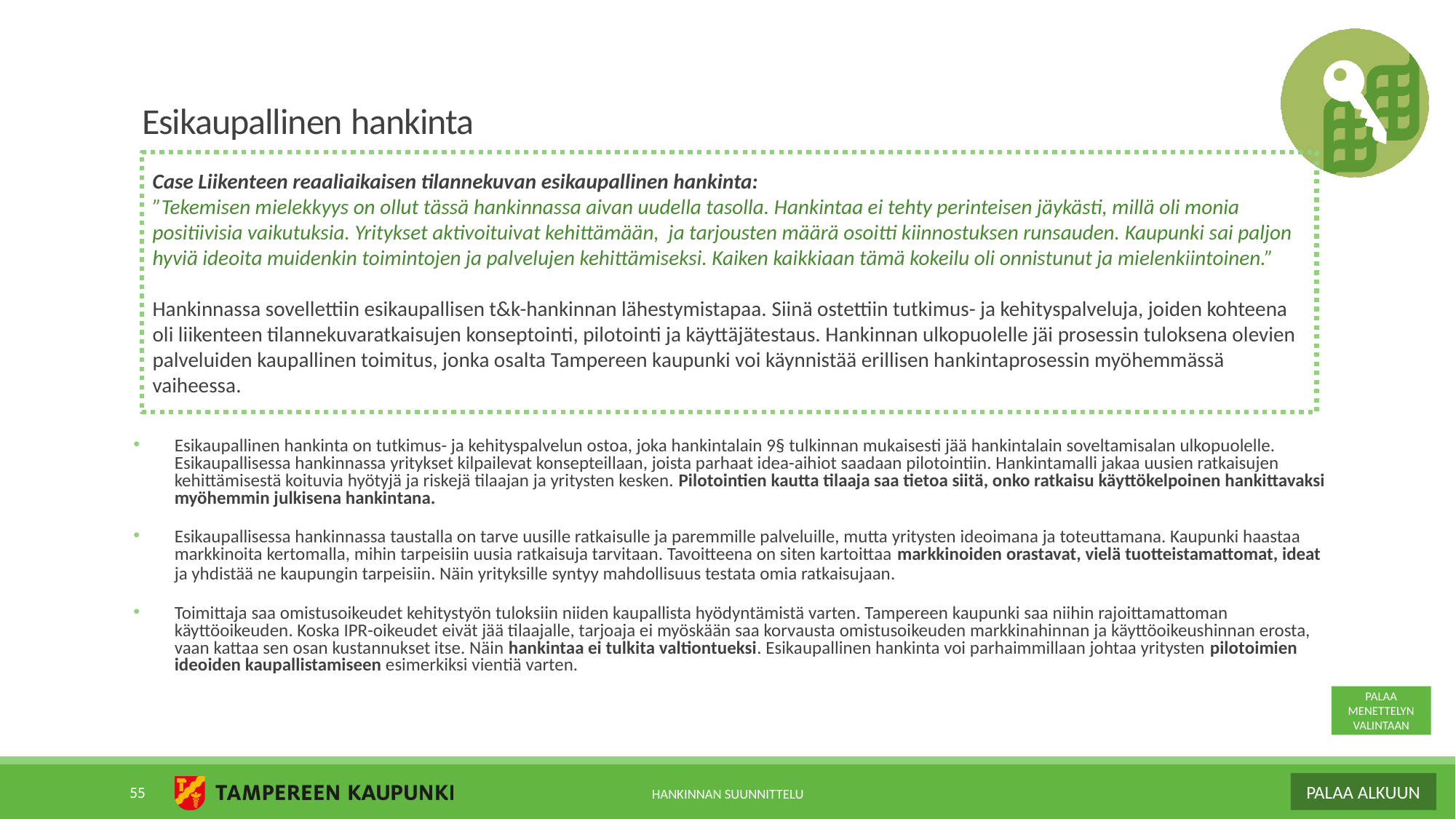

# Esikaupallinen hankinta
Case Liikenteen reaaliaikaisen tilannekuvan esikaupallinen hankinta:
”Tekemisen mielekkyys on ollut tässä hankinnassa aivan uudella tasolla. Hankintaa ei tehty perinteisen jäykästi, millä oli monia positiivisia vaikutuksia. Yritykset aktivoituivat kehittämään,  ja tarjousten määrä osoitti kiinnostuksen runsauden. Kaupunki sai paljon hyviä ideoita muidenkin toimintojen ja palvelujen kehittämiseksi. Kaiken kaikkiaan tämä kokeilu oli onnistunut ja mielenkiintoinen.”
Hankinnassa sovellettiin esikaupallisen t&k-hankinnan lähestymistapaa. Siinä ostettiin tutkimus- ja kehityspalveluja, joiden kohteena oli liikenteen tilannekuvaratkaisujen konseptointi, pilotointi ja käyttäjätestaus. Hankinnan ulkopuolelle jäi prosessin tuloksena olevien palveluiden kaupallinen toimitus, jonka osalta Tampereen kaupunki voi käynnistää erillisen hankintaprosessin myöhemmässä vaiheessa.
Esikaupallinen hankinta on tutkimus- ja kehityspalvelun ostoa, joka hankintalain 9§ tulkinnan mukaisesti jää hankintalain soveltamisalan ulkopuolelle. Esikaupallisessa hankinnassa yritykset kilpailevat konsepteillaan, joista parhaat idea-aihiot saadaan pilotointiin. Hankintamalli jakaa uusien ratkaisujen kehittämisestä koituvia hyötyjä ja riskejä tilaajan ja yritysten kesken. Pilotointien kautta tilaaja saa tietoa siitä, onko ratkaisu käyttökelpoinen hankittavaksi myöhemmin julkisena hankintana.
Esikaupallisessa hankinnassa taustalla on tarve uusille ratkaisulle ja paremmille palveluille, mutta yritysten ideoimana ja toteuttamana. Kaupunki haastaa markkinoita kertomalla, mihin tarpeisiin uusia ratkaisuja tarvitaan. Tavoitteena on siten kartoittaa markkinoiden orastavat, vielä tuotteistamattomat, ideat ja yhdistää ne kaupungin tarpeisiin. Näin yrityksille syntyy mahdollisuus testata omia ratkaisujaan.
Toimittaja saa omistusoikeudet kehitystyön tuloksiin niiden kaupallista hyödyntämistä varten. Tampereen kaupunki saa niihin rajoittamattoman käyttöoikeuden. Koska IPR-oikeudet eivät jää tilaajalle, tarjoaja ei myöskään saa korvausta omistusoikeuden markkinahinnan ja käyttöoikeushinnan erosta, vaan kattaa sen osan kustannukset itse. Näin hankintaa ei tulkita valtiontueksi. Esikaupallinen hankinta voi parhaimmillaan johtaa yritysten pilotoimien ideoiden kaupallistamiseen esimerkiksi vientiä varten.

PALAA MENETTELYN VALINTAAN
55
HANKINNAN SUUNNITTELU
PALAA ALKUUN